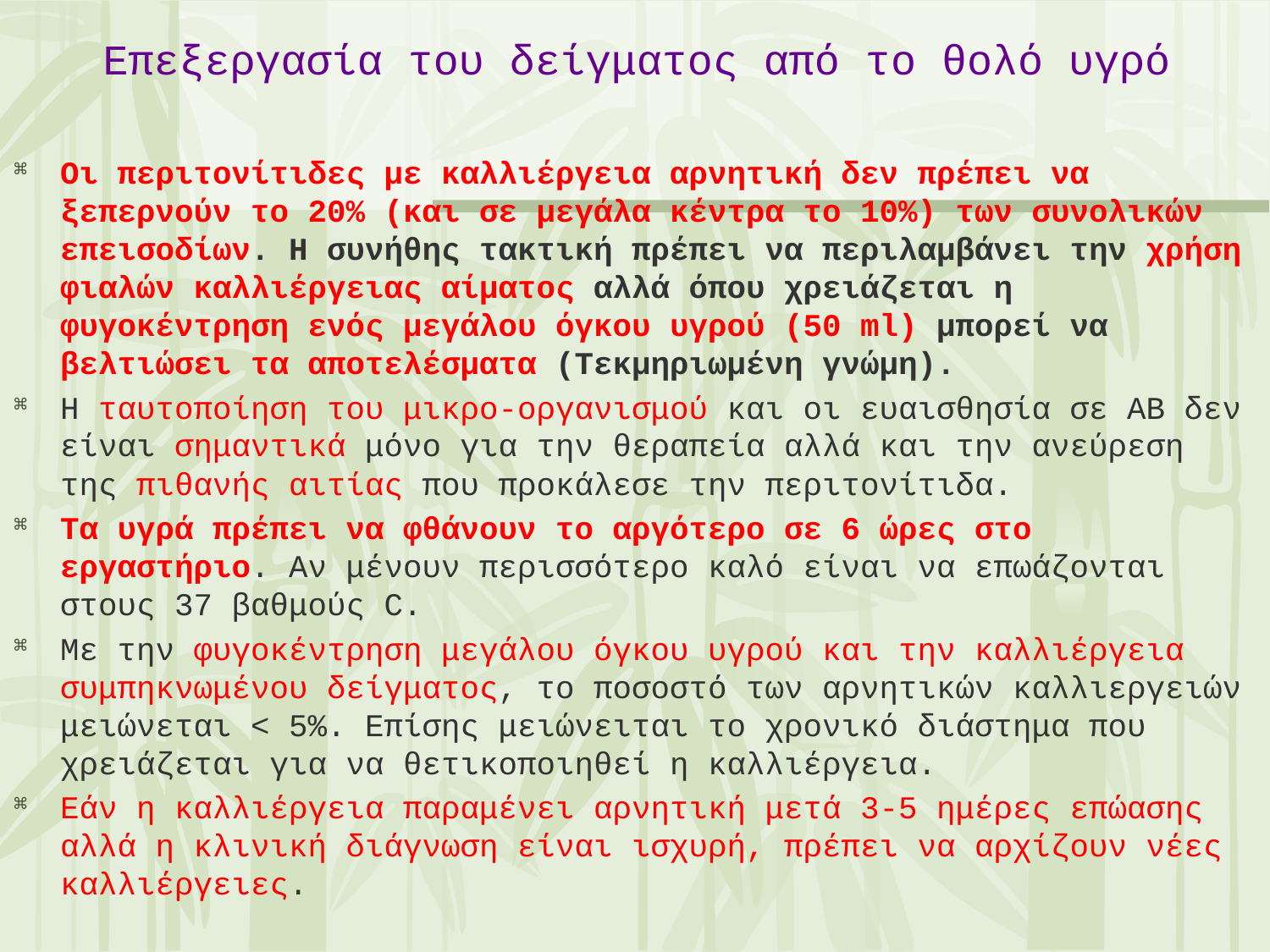

Επεξεργασία του δείγματος από το θολό υγρό
Οι περιτονίτιδες με καλλιέργεια αρνητική δεν πρέπει να ξεπερνούν το 20% (και σε μεγάλα κέντρα το 10%) των συνολικών επεισοδίων. Η συνήθης τακτική πρέπει να περιλαμβάνει την χρήση φιαλών καλλιέργειας αίματος αλλά όπου χρειάζεται η φυγοκέντρηση ενός μεγάλου όγκου υγρού (50 ml) μπορεί να βελτιώσει τα αποτελέσματα (Τεκμηριωμένη γνώμη).
Η ταυτοποίηση του μικρο-οργανισμού και οι ευαισθησία σε ΑΒ δεν είναι σημαντικά μόνο για την θεραπεία αλλά και την ανεύρεση της πιθανής αιτίας που προκάλεσε την περιτονίτιδα.
Τα υγρά πρέπει να φθάνουν το αργότερο σε 6 ώρες στο εργαστήριο. Αν μένουν περισσότερο καλό είναι να επωάζονται στους 37 βαθμούς C.
Με την φυγοκέντρηση μεγάλου όγκου υγρού και την καλλιέργεια συμπηκνωμένου δείγματος, το ποσοστό των αρνητικών καλλιεργειών μειώνεται < 5%. Επίσης μειώνειται το χρονικό διάστημα που χρειάζεται για να θετικοποιηθεί η καλλιέργεια.
Εάν η καλλιέργεια παραμένει αρνητική μετά 3-5 ημέρες επώασης αλλά η κλινική διάγνωση είναι ισχυρή, πρέπει να αρχίζουν νέες καλλιέργειες.